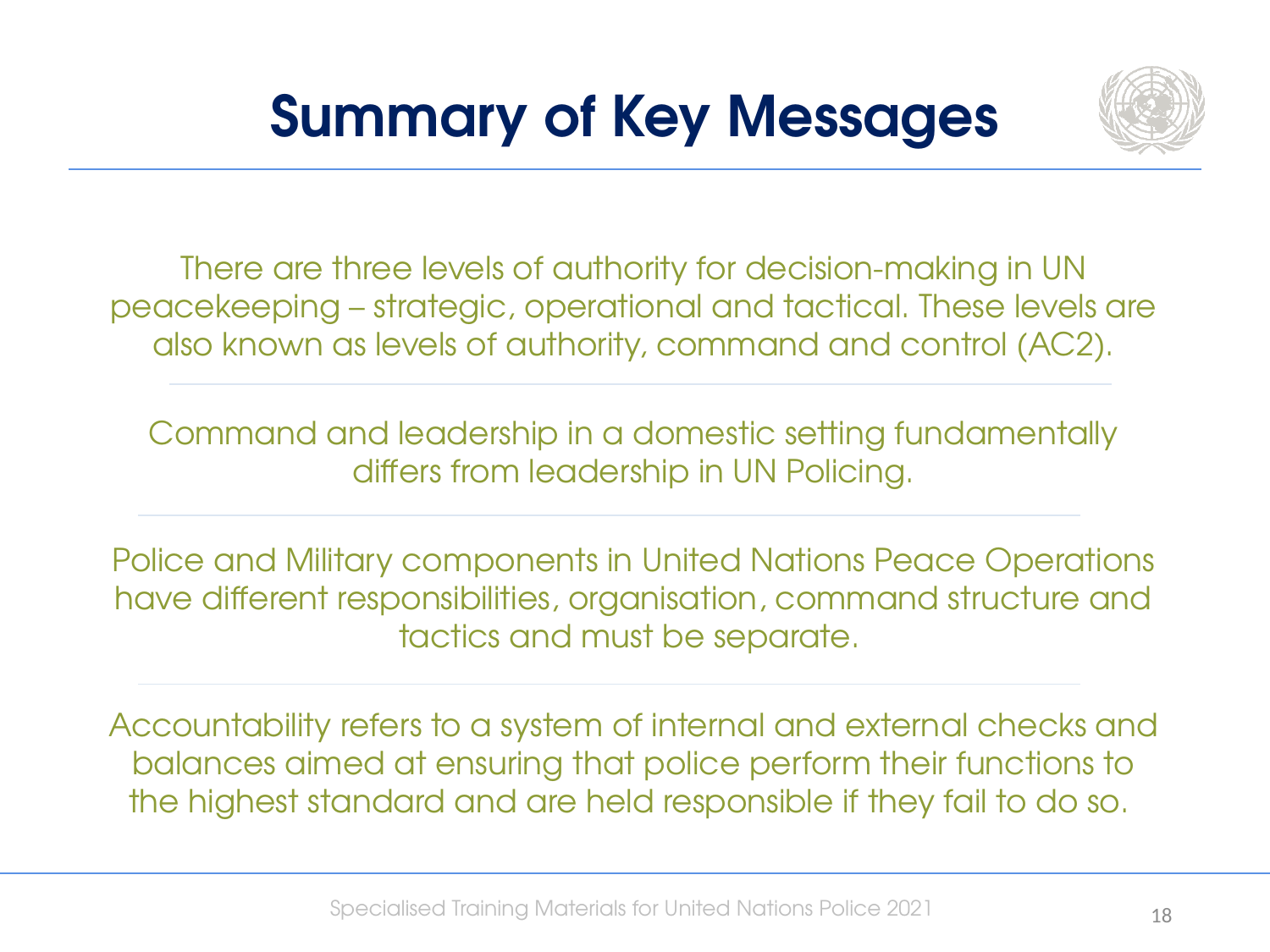

# Summary of Key Messages
There are three levels of authority for decision-making in UN peacekeeping – strategic, operational and tactical. These levels are also known as levels of authority, command and control (AC2).

Command and leadership in a domestic setting fundamentally differs from leadership in UN Policing.

Police and Military components in United Nations Peace Operations have different responsibilities, organisation, command structure and tactics and must be separate.

Accountability refers to a system of internal and external checks and balances aimed at ensuring that police perform their functions to the highest standard and are held responsible if they fail to do so.

18